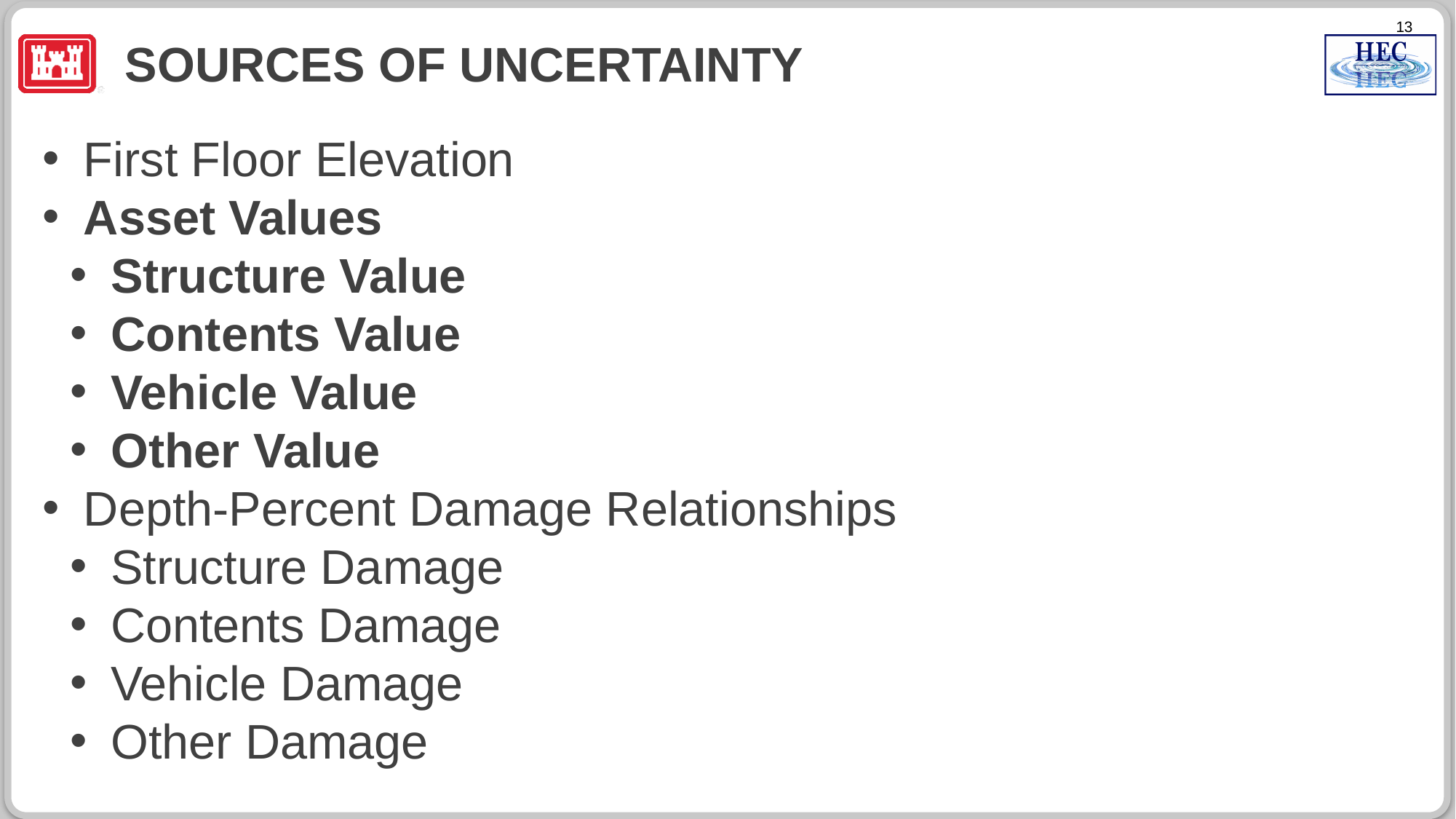

# Sources of Uncertainty
First Floor Elevation
Asset Values
Structure Value
Contents Value
Vehicle Value
Other Value
Depth-Percent Damage Relationships
Structure Damage
Contents Damage
Vehicle Damage
Other Damage